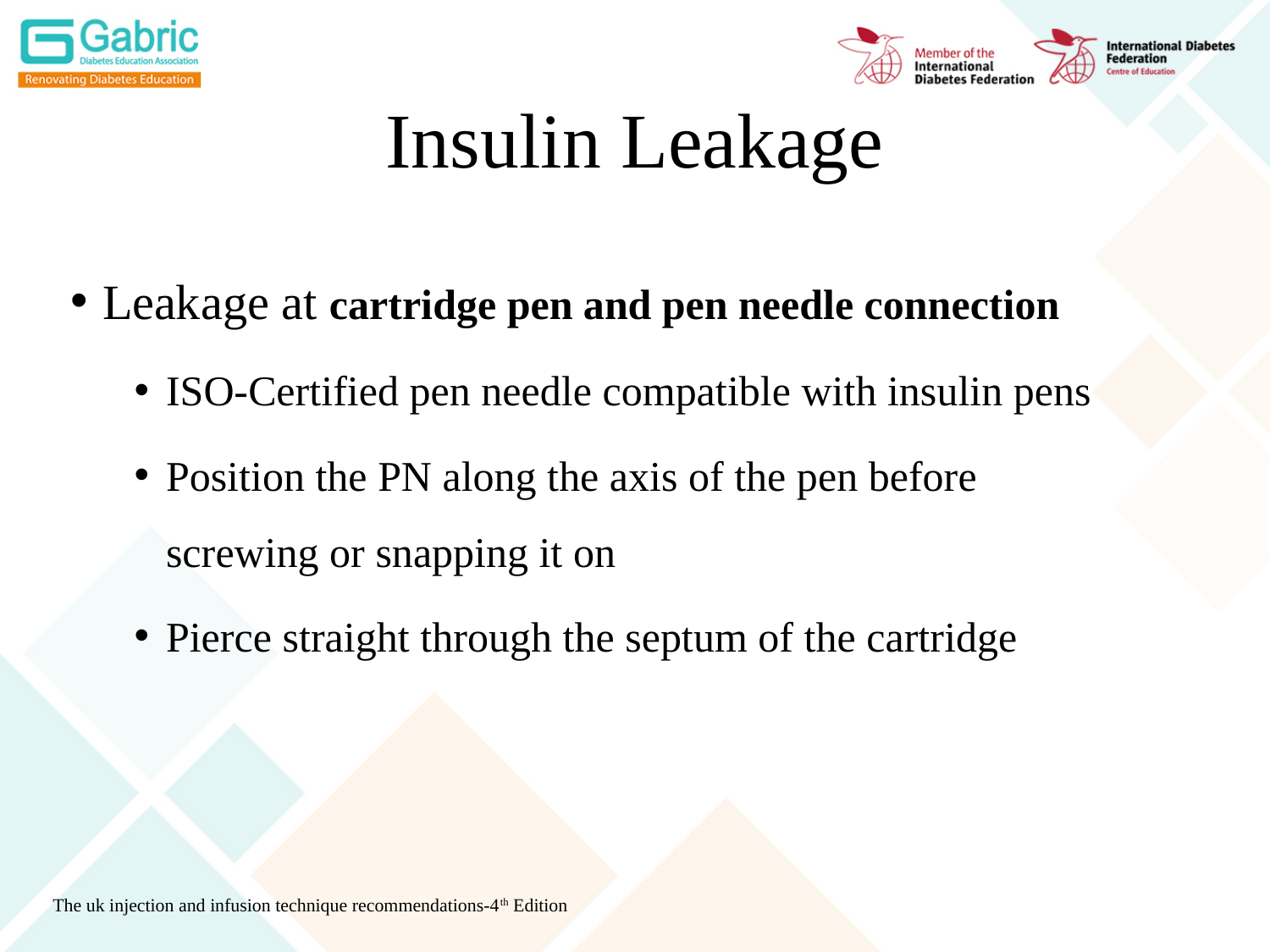

# Insulin Leakage
Leakage at cartridge pen and pen needle connection
ISO-Certified pen needle compatible with insulin pens
Position the PN along the axis of the pen before screwing or snapping it on
Pierce straight through the septum of the cartridge
The uk injection and infusion technique recommendations-4th Edition